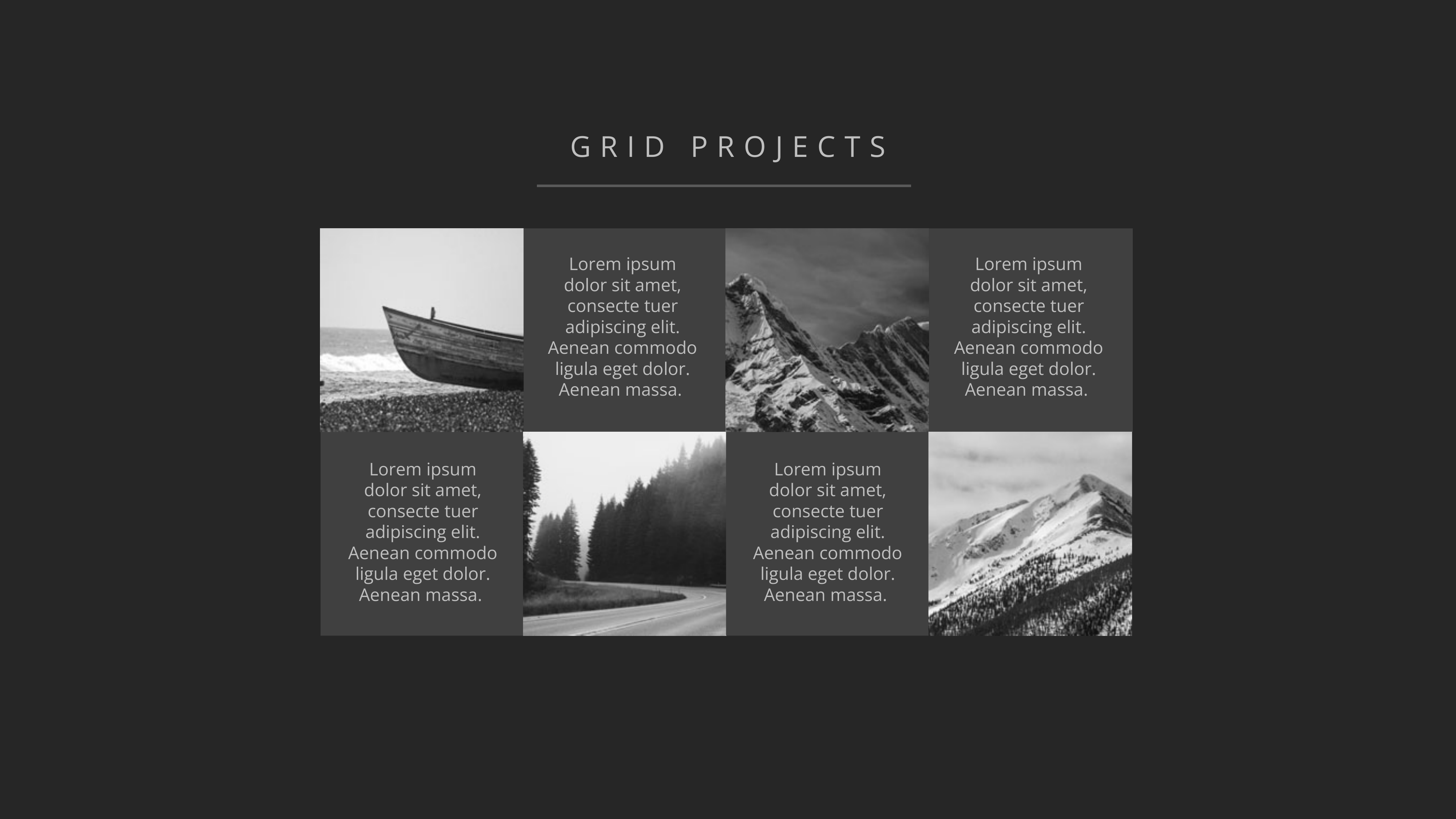

GRID PROJECTS

Lorem ipsum dolor sit amet, consecte tuer adipiscing elit. Aenean commodo ligula eget dolor. Aenean massa.
Lorem ipsum dolor sit amet, consecte tuer adipiscing elit. Aenean commodo ligula eget dolor. Aenean massa.

Lorem ipsum dolor sit amet, consecte tuer adipiscing elit. Aenean commodo ligula eget dolor. Aenean massa.
Lorem ipsum dolor sit amet, consecte tuer adipiscing elit. Aenean commodo ligula eget dolor. Aenean massa.